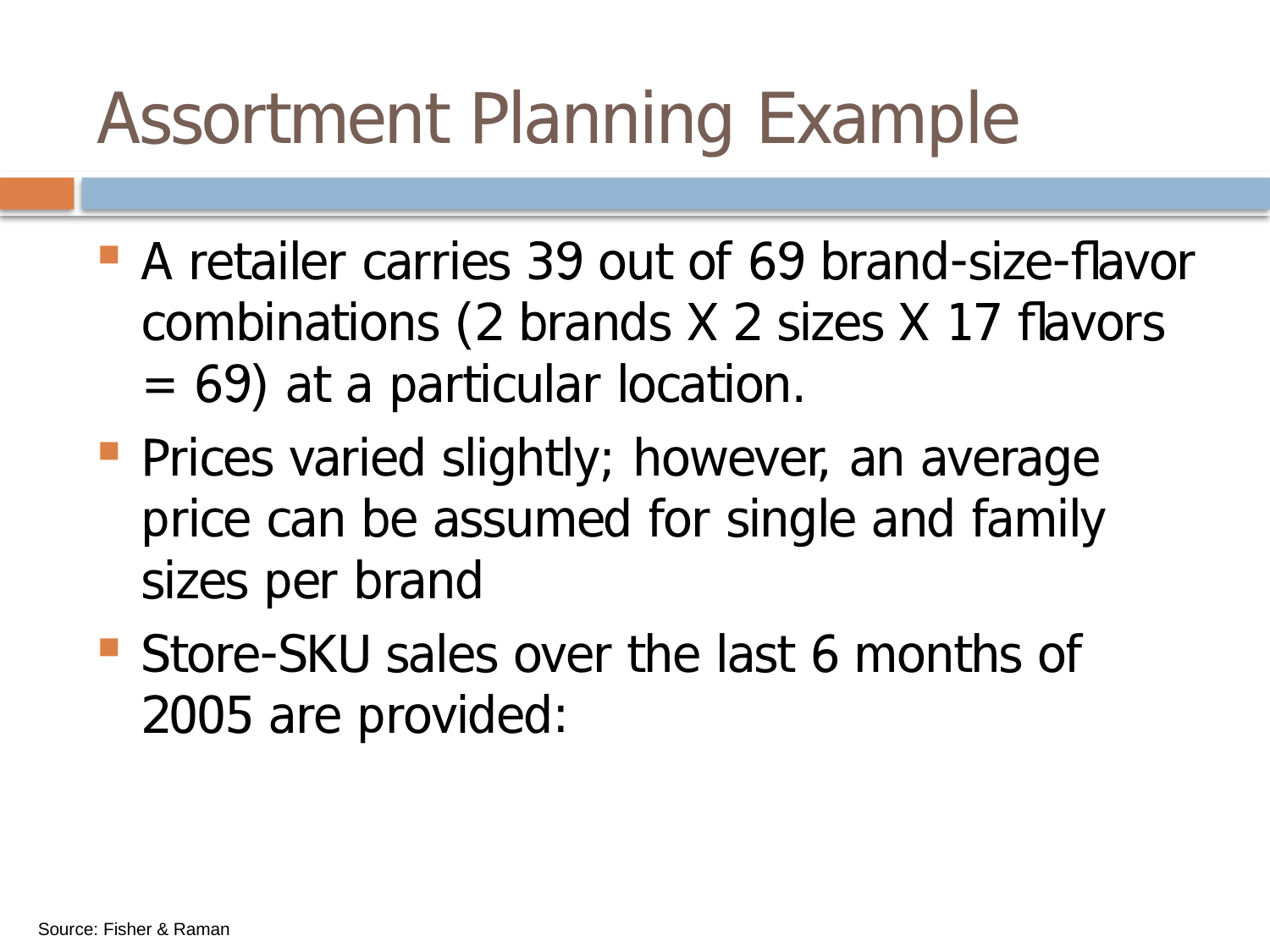

# Assortment Planning Example
A retailer carries 39 out of 69 brand-size-flavor combinations (2 brands X 2 sizes X 17 flavors = 69) at a particular location.
Prices varied slightly; however, an average price can be assumed for single and family sizes per brand
Store-SKU sales over the last 6 months of 2005 are provided:
Source: Fisher & Raman